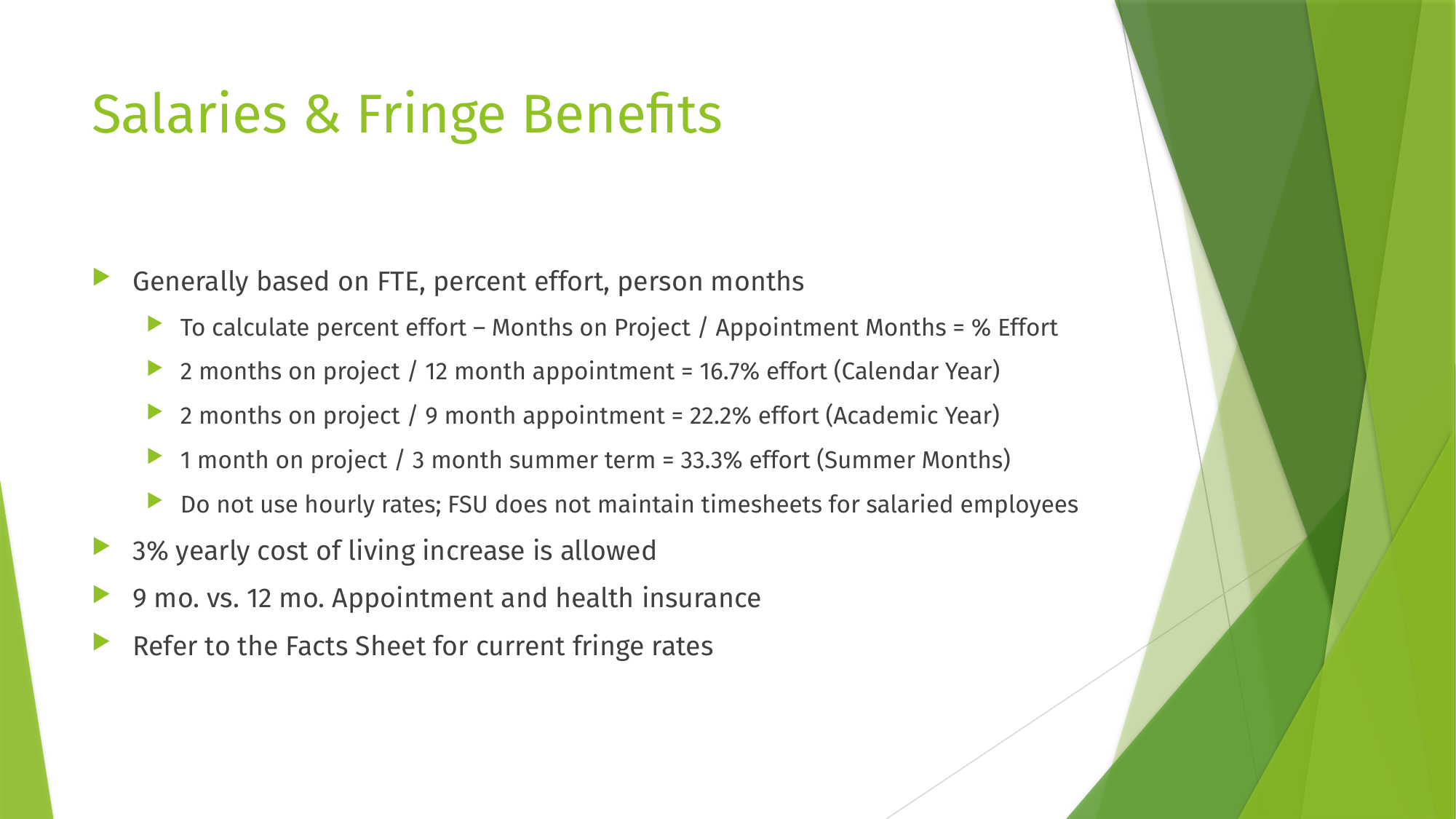

# Salaries & Fringe Benefits
Generally based on FTE, percent effort, person months
To calculate percent effort – Months on Project / Appointment Months = % Effort
2 months on project / 12 month appointment = 16.7% effort (Calendar Year)
2 months on project / 9 month appointment = 22.2% effort (Academic Year)
1 month on project / 3 month summer term = 33.3% effort (Summer Months)
Do not use hourly rates; FSU does not maintain timesheets for salaried employees
3% yearly cost of living increase is allowed
9 mo. vs. 12 mo. Appointment and health insurance
Refer to the Facts Sheet for current fringe rates